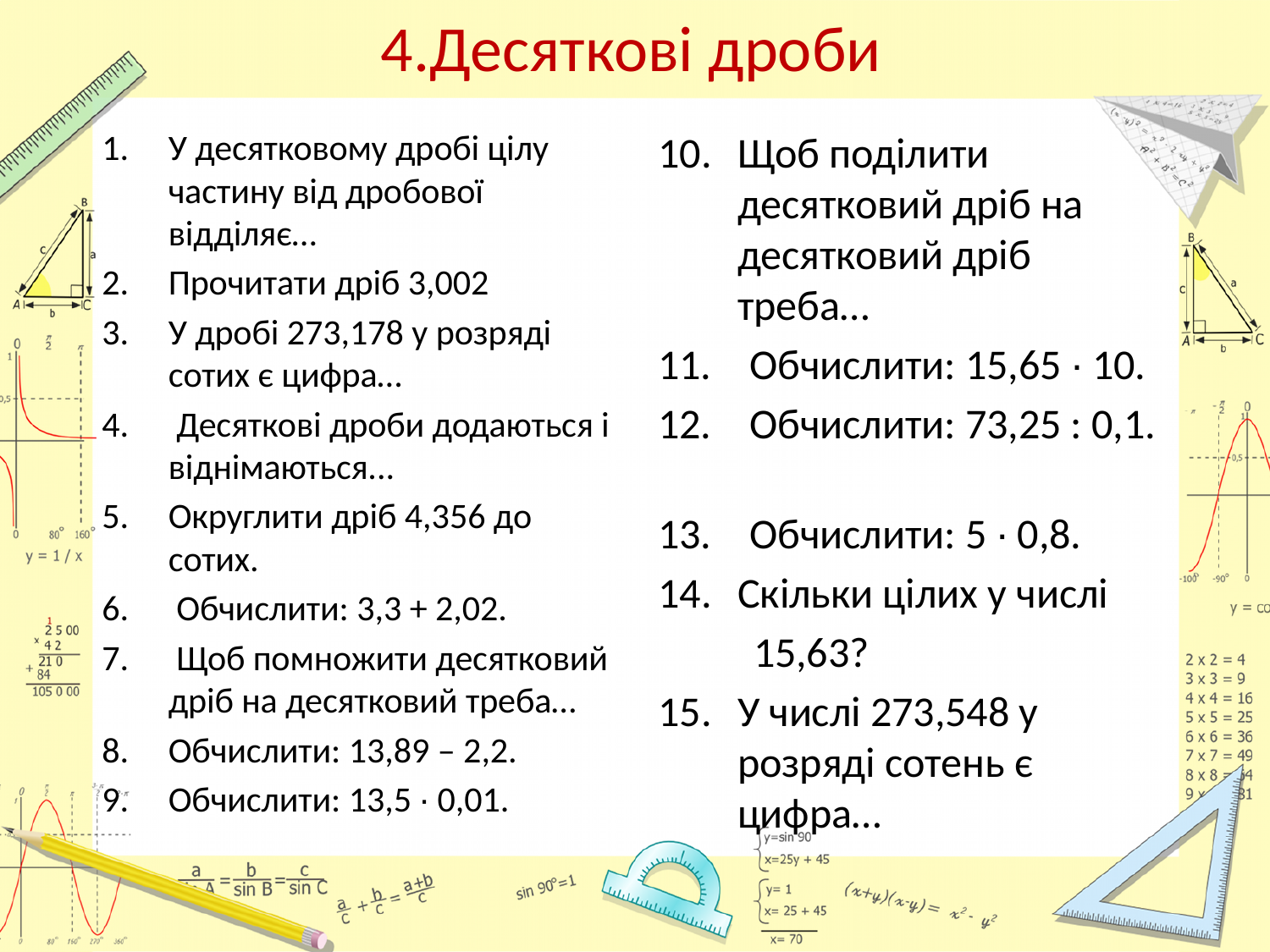

# 4.Десяткові дроби
У десятковому дробі цілу частину від дробової відділяє…
Прочитати дріб 3,002
У дробі 273,178 у розряді сотих є цифра…
 Десяткові дроби додаються і віднімаються...
Округлити дріб 4,356 до сотих.
 Обчислити: 3,3 + 2,02.
 Щоб помножити десятковий дріб на десятковий треба…
Обчислити: 13,89 – 2,2.
Обчислити: 13,5 ∙ 0,01.
Щоб поділити десятковий дріб на десятковий дріб треба…
11.    Обчислити: 15,65 ∙ 10.
12.    Обчислити: 73,25 : 0,1.
13.    Обчислити: 5 ∙ 0,8.
Скільки цілих у числі
          15,63?
У числі 273,548 у розряді сотень є цифра…